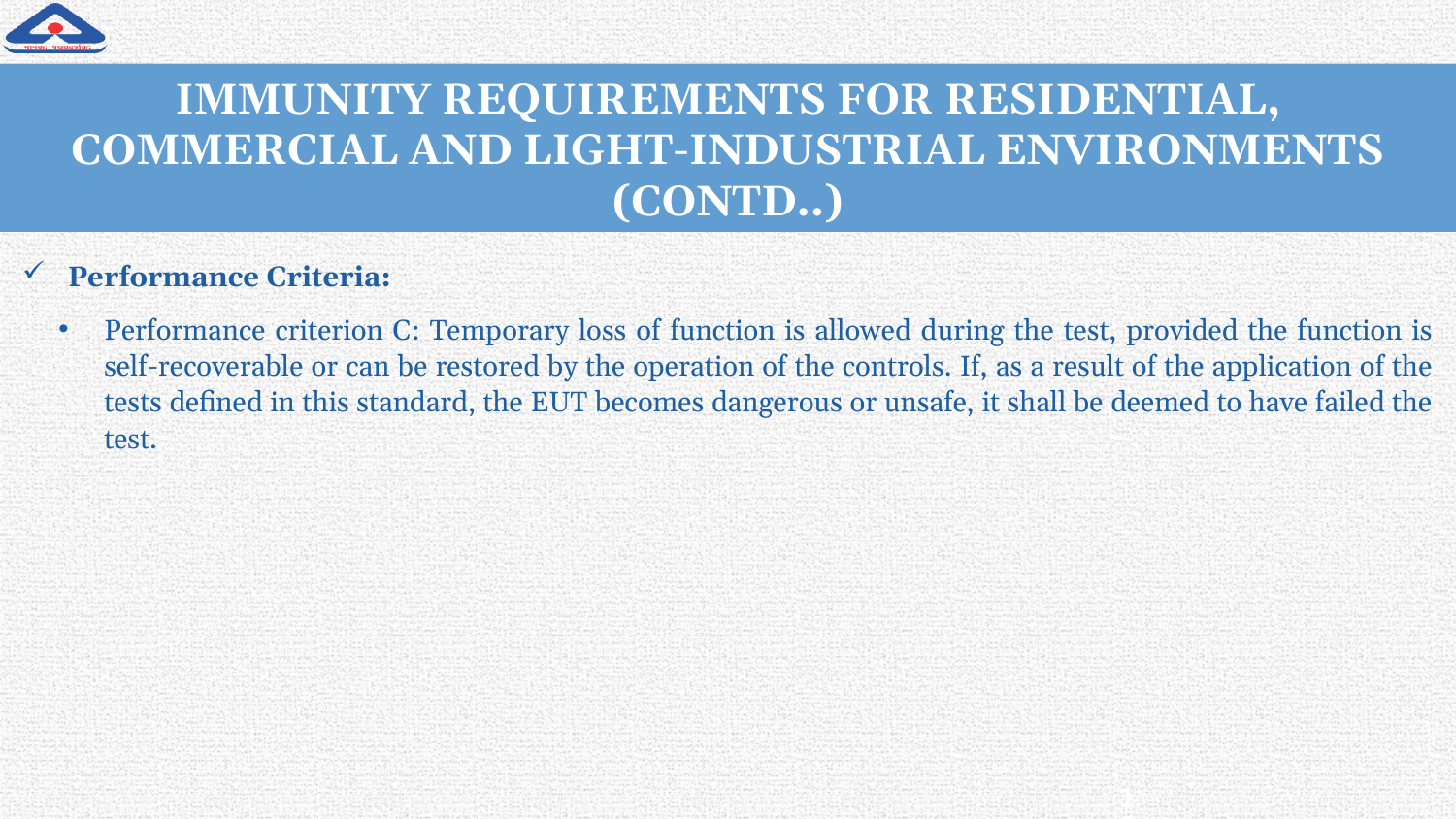

# IMMUNITY REQUIREMENTS FOR RESIDENTIAL, COMMERCIAL AND LIGHT-INDUSTRIAL ENVIRONMENTS (CONTD..)
Performance Criteria:
Performance criterion C: Temporary loss of function is allowed during the test, provided the function is self-recoverable or can be restored by the operation of the controls. If, as a result of the application of the tests defined in this standard, the EUT becomes dangerous or unsafe, it shall be deemed to have failed the test.
107